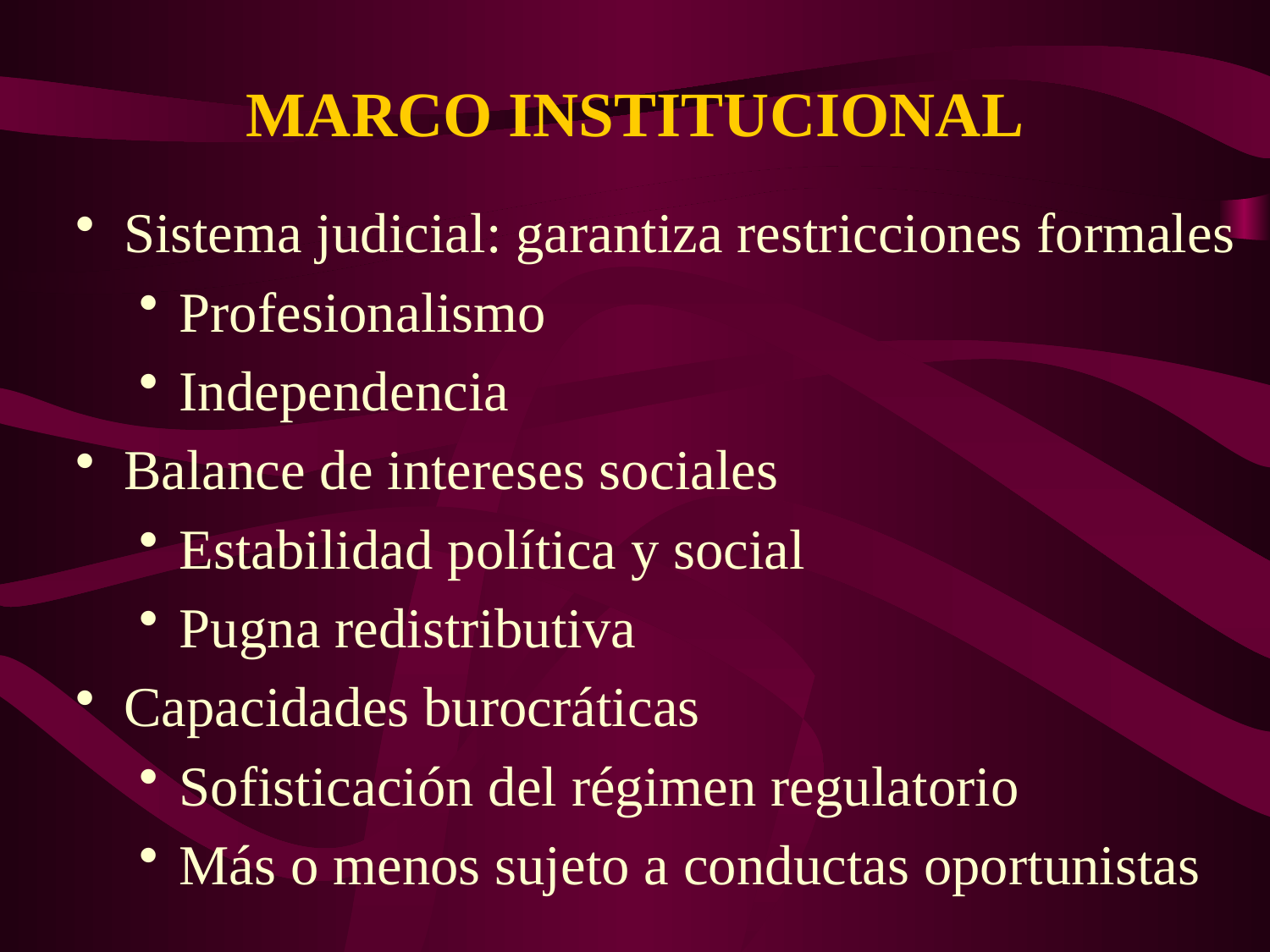

MARCO INSTITUCIONAL
Sistema judicial: garantiza restricciones formales
Profesionalismo
Independencia
Balance de intereses sociales
Estabilidad política y social
Pugna redistributiva
Capacidades burocráticas
Sofisticación del régimen regulatorio
Más o menos sujeto a conductas oportunistas